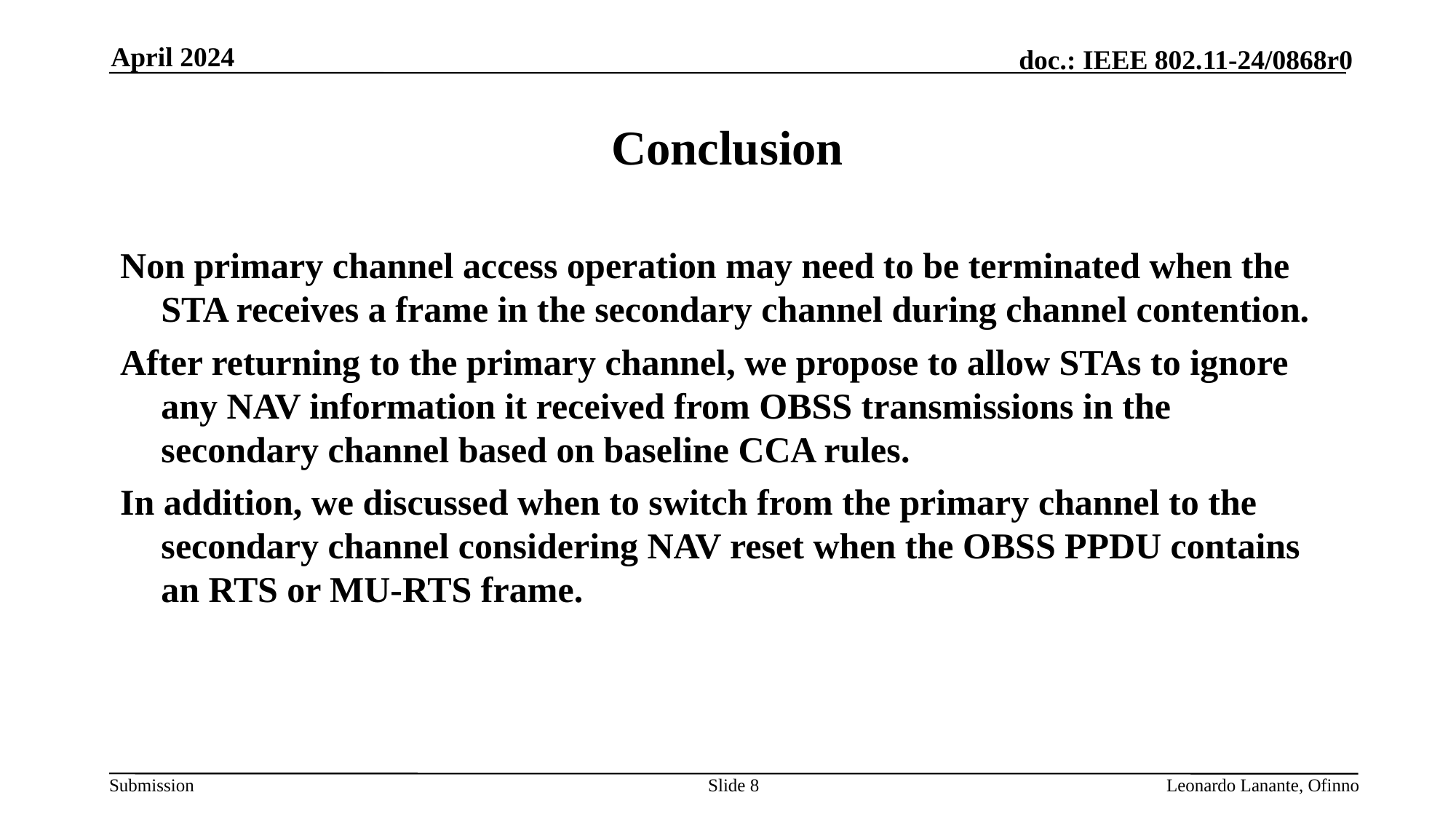

April 2024
# Conclusion
Non primary channel access operation may need to be terminated when the STA receives a frame in the secondary channel during channel contention.
After returning to the primary channel, we propose to allow STAs to ignore any NAV information it received from OBSS transmissions in the secondary channel based on baseline CCA rules.
In addition, we discussed when to switch from the primary channel to the secondary channel considering NAV reset when the OBSS PPDU contains an RTS or MU-RTS frame.
Slide 8
Leonardo Lanante, Ofinno